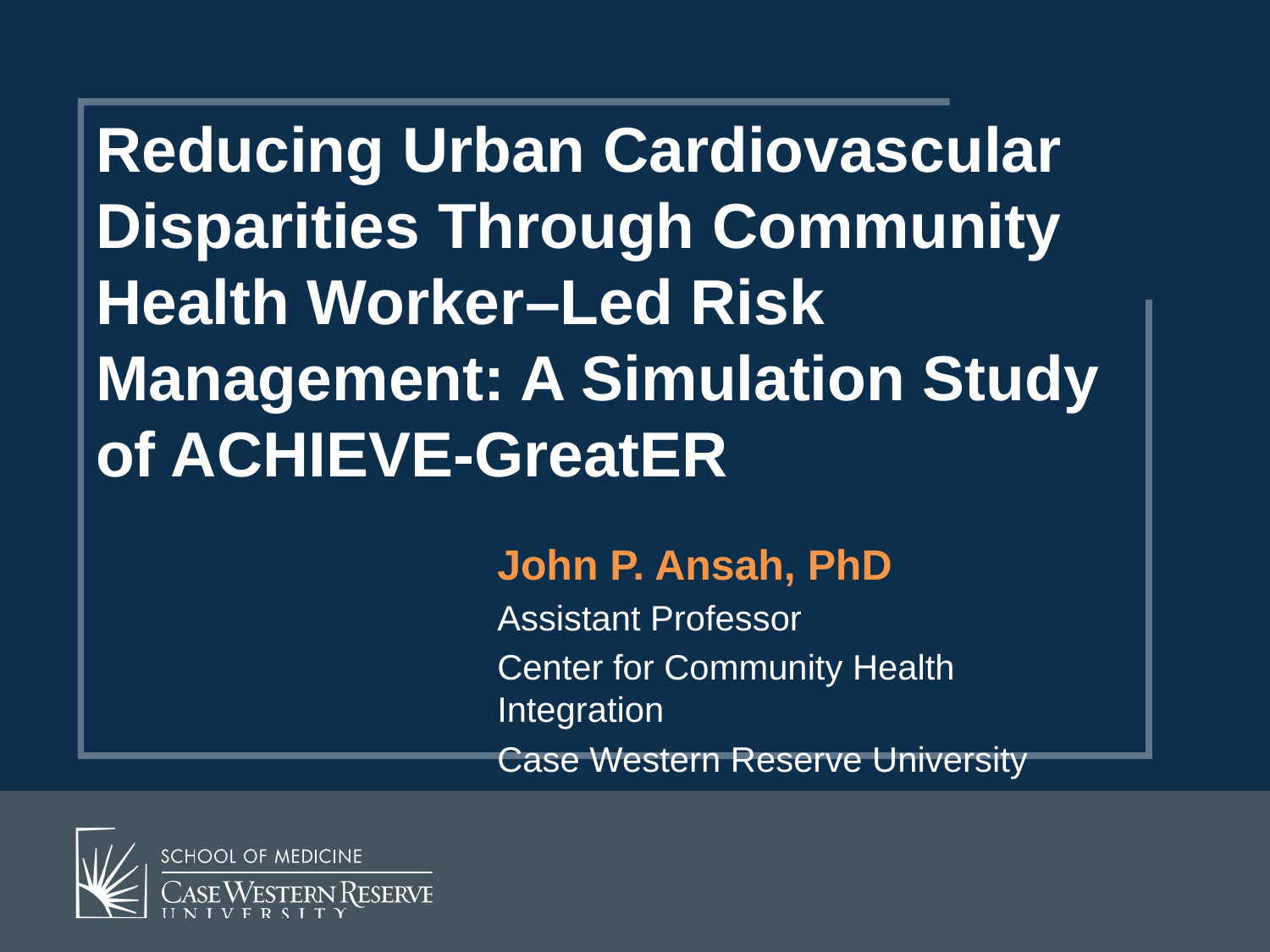

# Reducing Urban Cardiovascular Disparities Through Community Health Worker–Led Risk Management: A Simulation Study of ACHIEVE-GreatER
John P. Ansah, PhD
Assistant Professor
Center for Community Health Integration
Case Western Reserve University